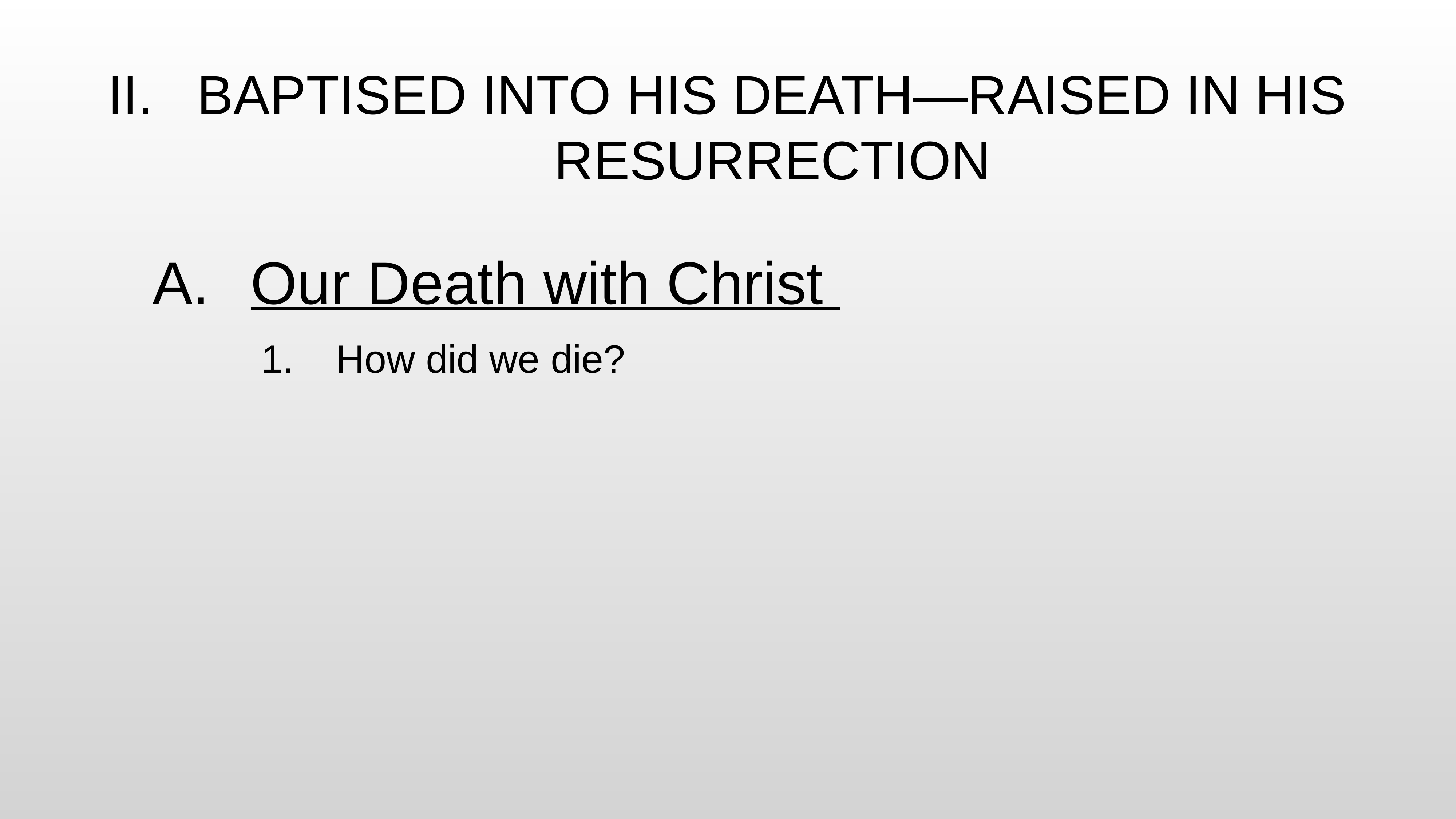

# BAPTISED INTO HIS DEATH—RAISED IN HIS RESURRECTION
Our Death with Christ
How did we die?